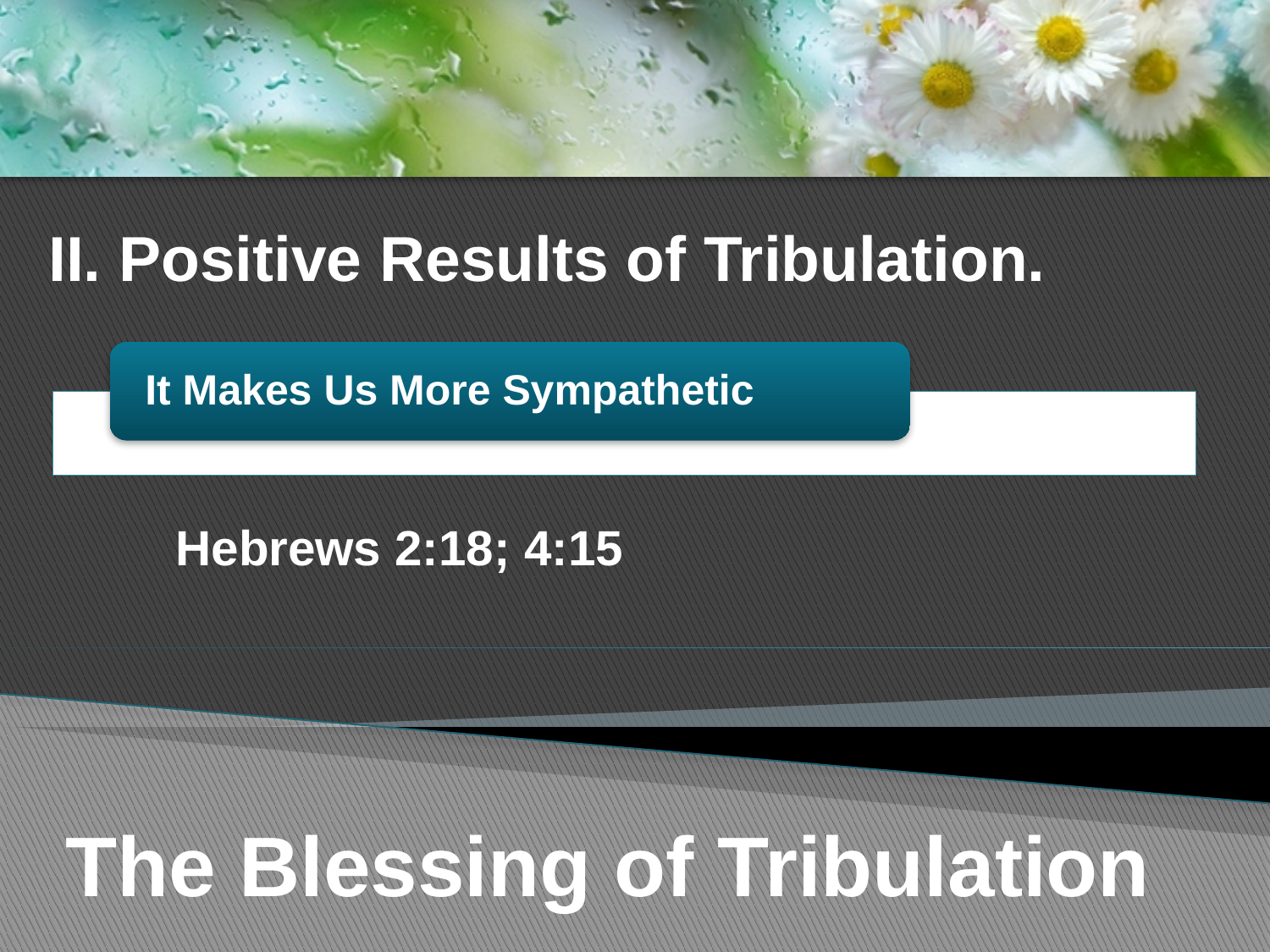

II. Positive Results of Tribulation.

Hebrews 2:18; 4:15

It Makes Us More Sympathetic

# The Blessing of Tribulation